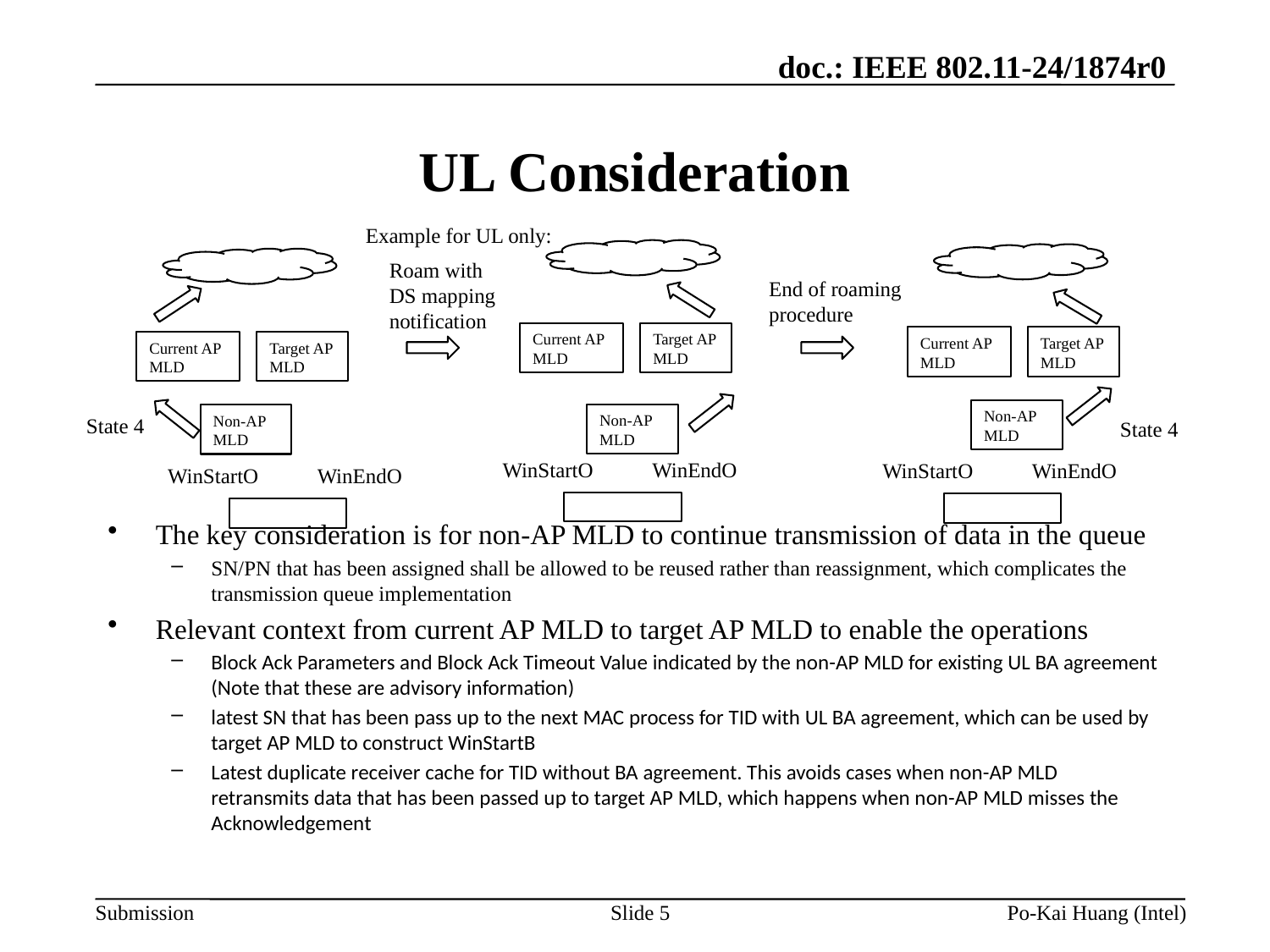

# UL Consideration
Example for UL only:

Roam with DS mapping notification
End of roaming procedure

The key consideration is for non-AP MLD to continue transmission of data in the queue
SN/PN that has been assigned shall be allowed to be reused rather than reassignment, which complicates the transmission queue implementation
Relevant context from current AP MLD to target AP MLD to enable the operations
Block Ack Parameters and Block Ack Timeout Value indicated by the non-AP MLD for existing UL BA agreement (Note that these are advisory information)
latest SN that has been pass up to the next MAC process for TID with UL BA agreement, which can be used by target AP MLD to construct WinStartB
Latest duplicate receiver cache for TID without BA agreement. This avoids cases when non-AP MLD retransmits data that has been passed up to target AP MLD, which happens when non-AP MLD misses the Acknowledgement

Current AP MLD
Target AP MLD
Current AP MLD
Target AP MLD
Current AP MLD
Target AP MLD

Non-AP MLD
Non-AP MLD
Non-AP MLD
State 4
State 4
WinStartO
WinEndO
WinStartO
WinEndO
WinStartO
WinEndO

Slide 5
Po-Kai Huang (Intel)